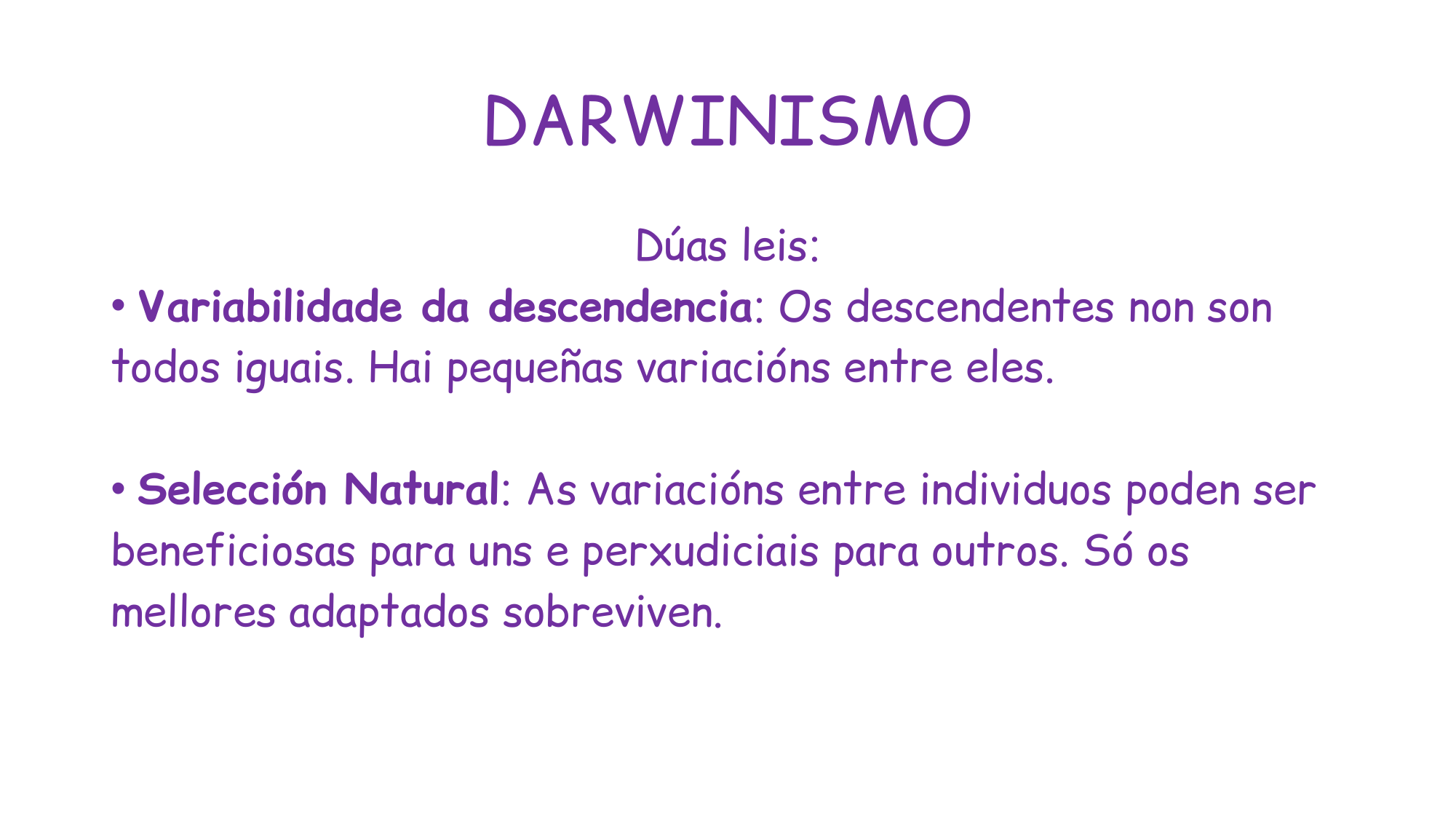

# DARWINISMO
Dúas leis:
Variabilidade da descendencia: Os descendentes non son
todos iguais. Hai pequeñas variacións entre eles.

Selección Natural: As variacións entre individuos poden ser
beneficiosas para uns e perxudiciais para outros. Só os
mellores adaptados sobreviven.